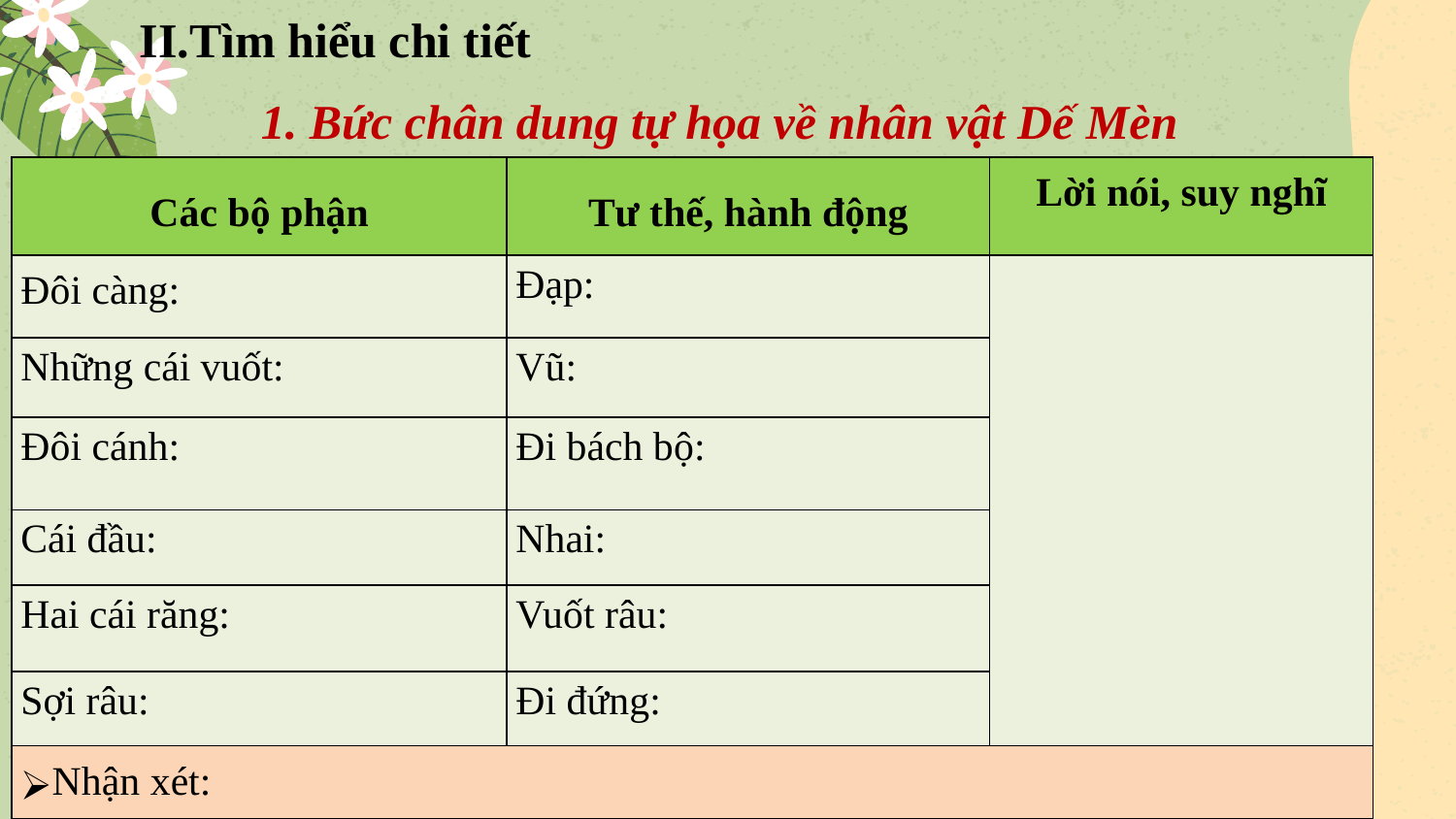

II.Tìm hiểu chi tiết
          1. Bức chân dung tự họa về nhân vật Dế Mèn
| Các bộ phận | Tư thế, hành động | Lời nói, suy nghĩ |
| --- | --- | --- |
| Đôi càng: | Đạp: |  |
| Những cái vuốt: | Vũ: |  |
| Đôi cánh: | Đi bách bộ: |  |
| Cái đầu: | Nhai: |  |
| Hai cái răng: | Vuốt râu: |  |
| Sợi râu: | Đi đứng: |  |
| Nhận xét: |  |  |